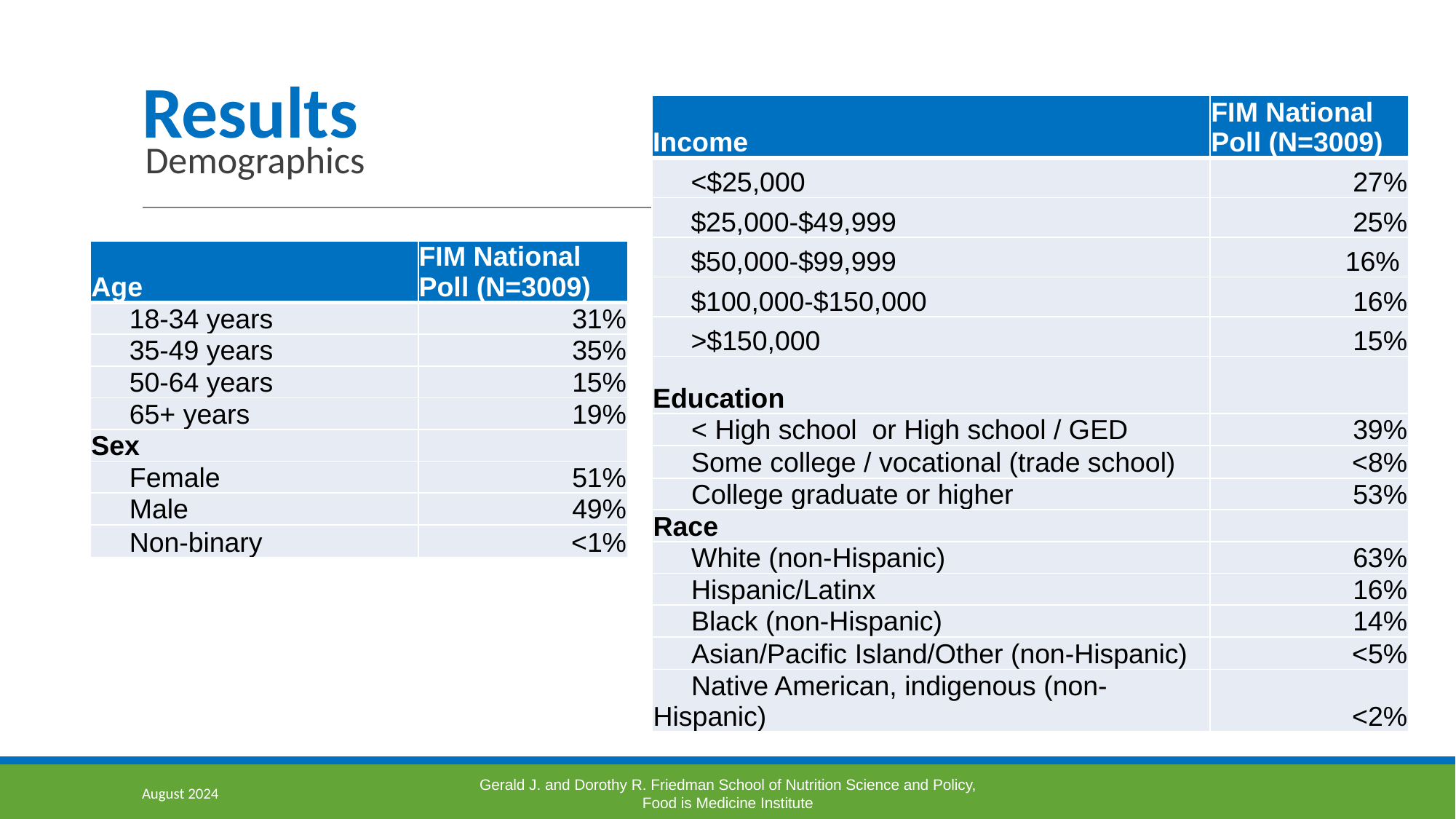

# Results
| Income | FIM National Poll (N=3009) |
| --- | --- |
| <$25,000 | 27% |
| $25,000-$49,999 | 25% |
| $50,000-$99,999 | 16% |
| $100,000-$150,000 | 16% |
| >$150,000 | 15% |
| Education |  |
| < High school or High school / GED | 39% |
| Some college / vocational (trade school) | <8% |
| College graduate or higher | 53% |
| Race |  |
| White (non-Hispanic) | 63% |
| Hispanic/Latinx | 16% |
| Black (non-Hispanic) | 14% |
| Asian/Pacific Island/Other (non-Hispanic) | <5% |
| Native American, indigenous (non-Hispanic) | <2% |
Demographics
| Age | FIM National Poll (N=3009) |
| --- | --- |
| 18-34 years | 31% |
| 35-49 years | 35% |
| 50-64 years | 15% |
| 65+ years | 19% |
| Sex |  |
| Female | 51% |
| Male | 49% |
| Non-binary | <1% |
August 2024
Gerald J. and Dorothy R. Friedman School of Nutrition Science and Policy,
Food is Medicine Institute